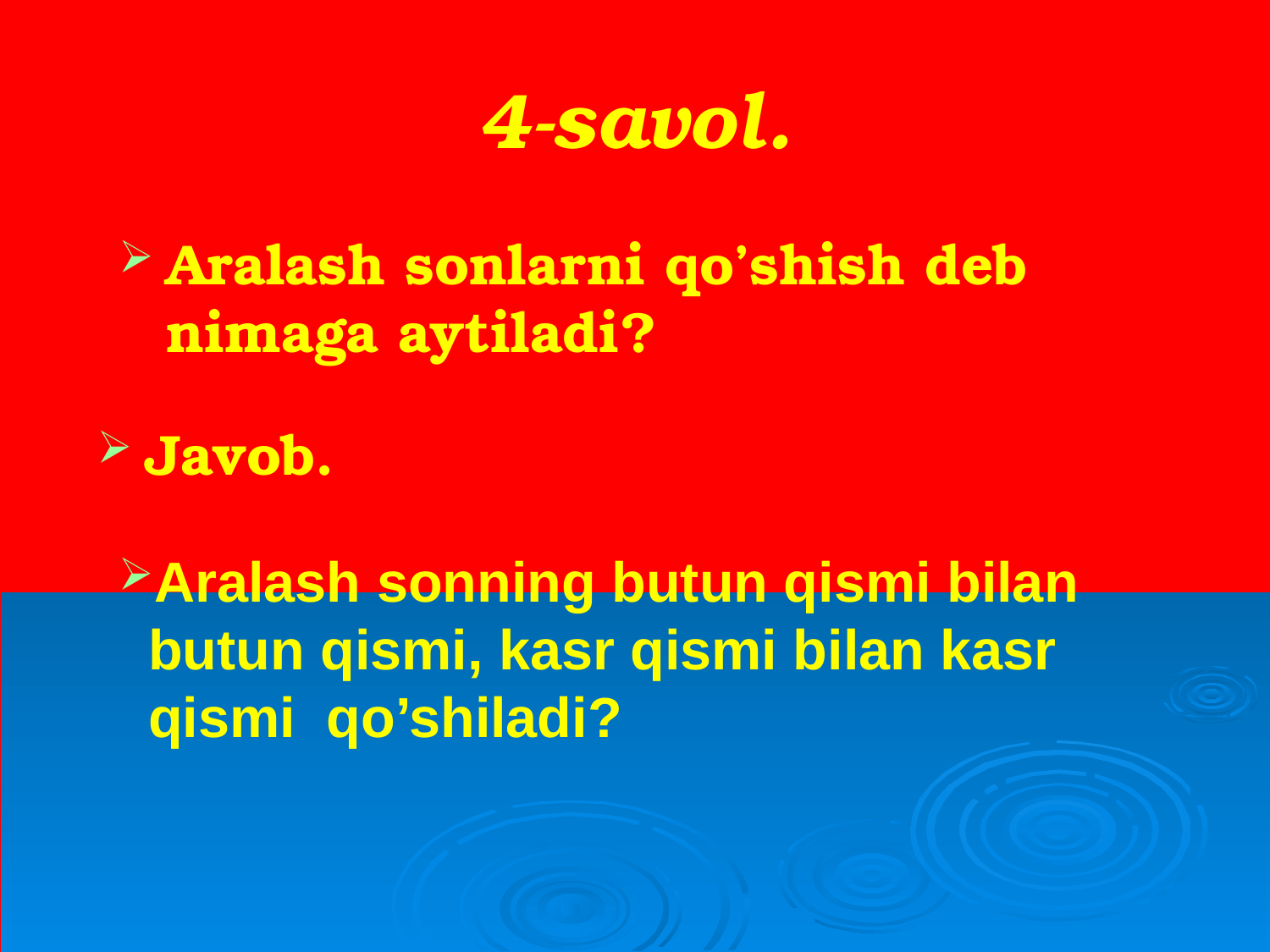

# 4-savol.
Aralash sonlarni qo’shish deb nimaga aytiladi?
Javob.
Aralash sonning butun qismi bilan butun qismi, kasr qismi bilan kasr qismi  qo’shiladi?